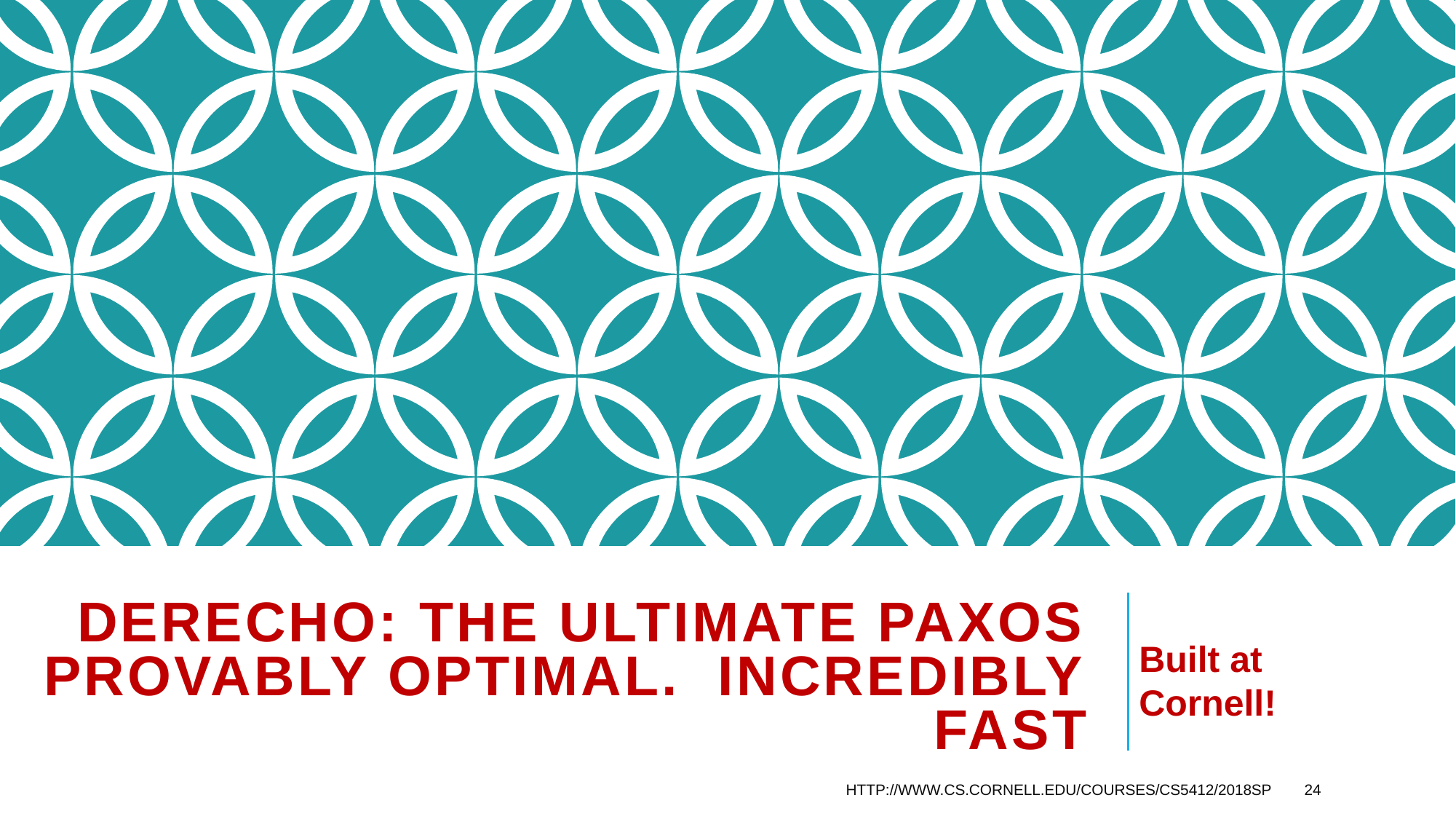

# Derecho: The Ultimate Paxos Provably optimal.  Incredibly fast
Built at Cornell!
http://www.cs.cornell.edu/courses/cs5412/2018sp
24